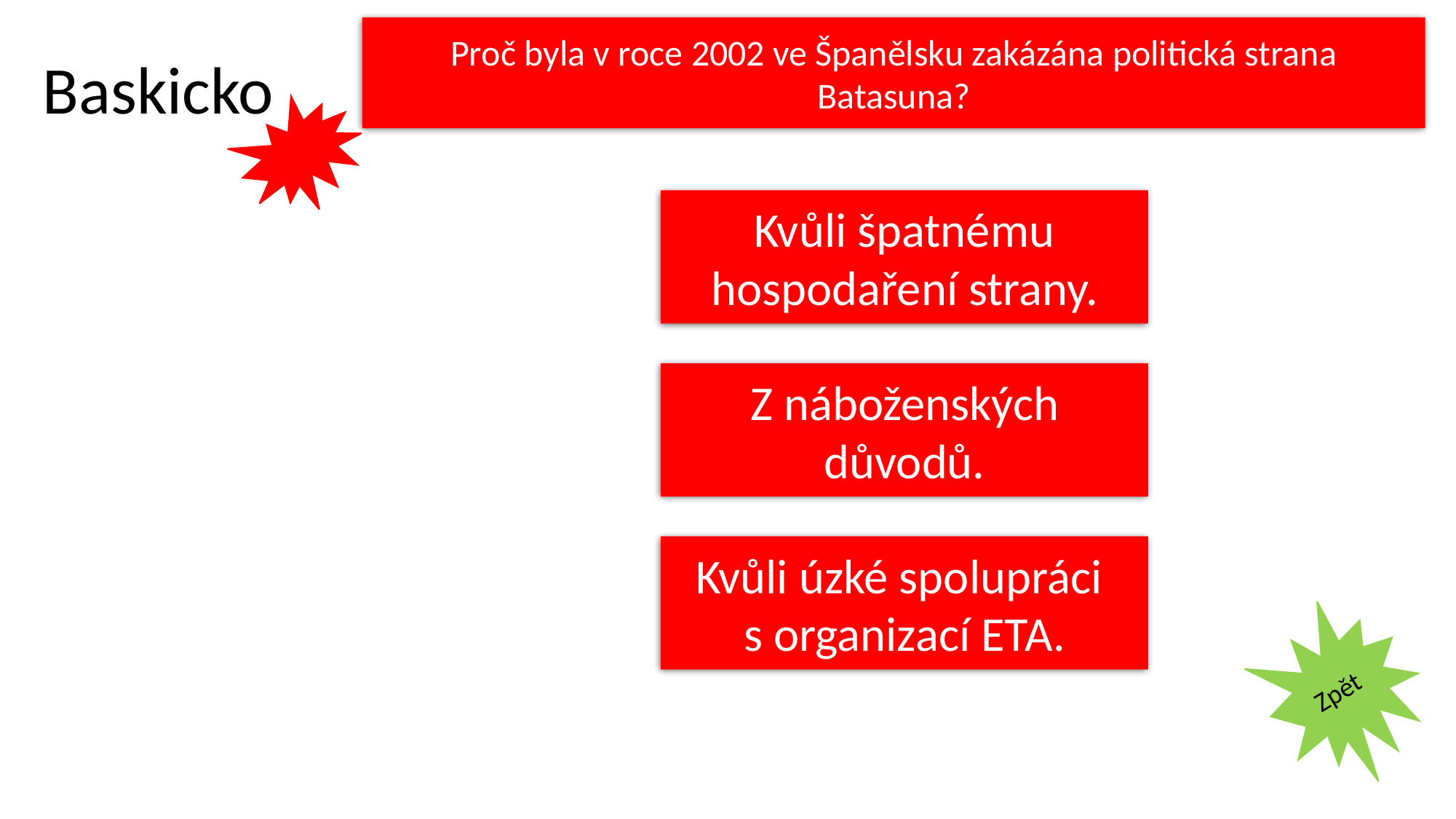

Proč byla v roce 2002 ve Španělsku zakázána politická strana Batasuna?
Baskicko

Kvůli špatnému hospodaření strany.
Z náboženských důvodů.
Kvůli úzké spolupráci
s organizací ETA.
Zpět